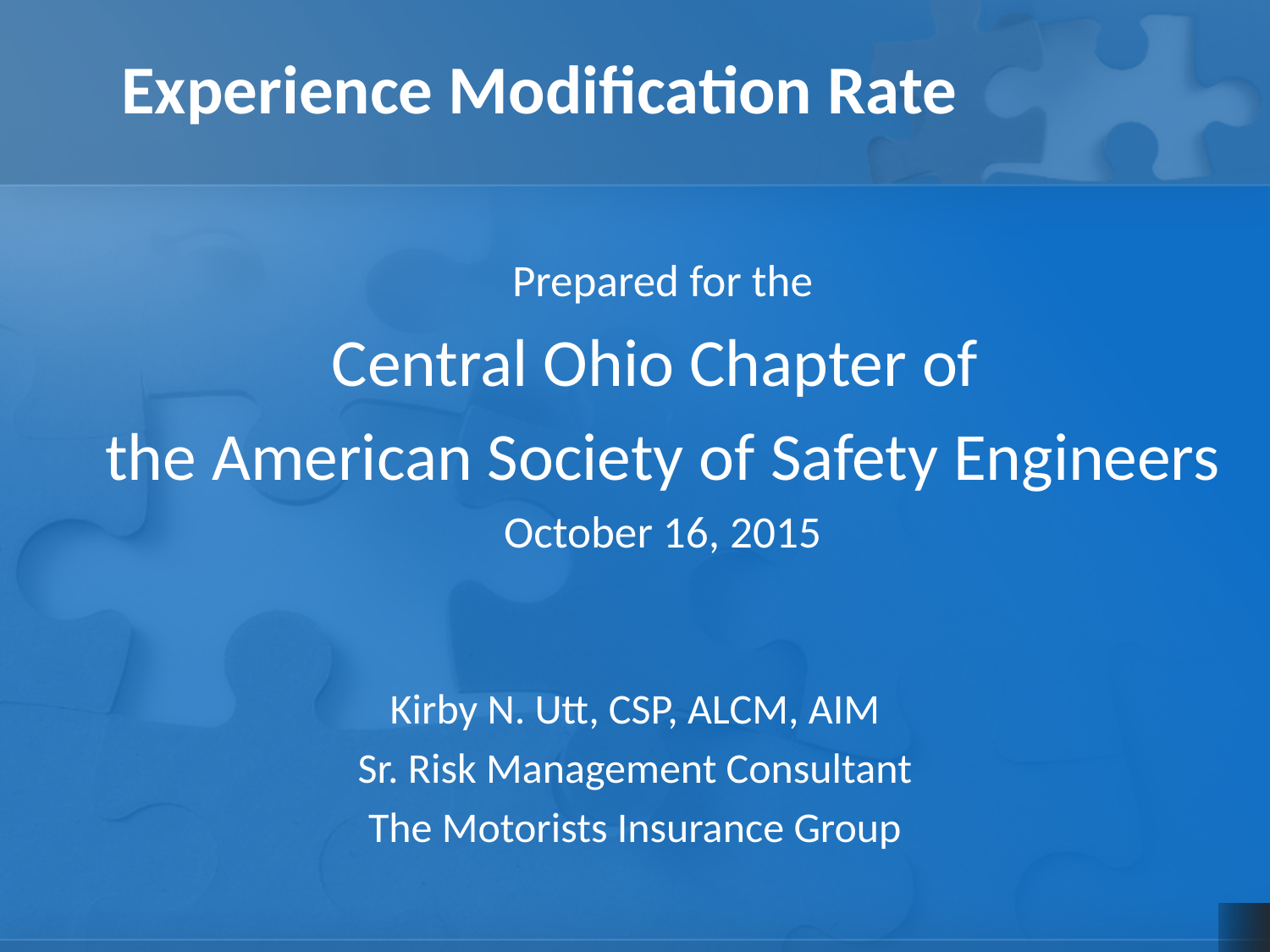

Experience Modification Rate
Prepared for the
Central Ohio Chapter of
the American Society of Safety Engineers
October 16, 2015
Kirby N. Utt, CSP, ALCM, AIM
Sr. Risk Management Consultant
The Motorists Insurance Group